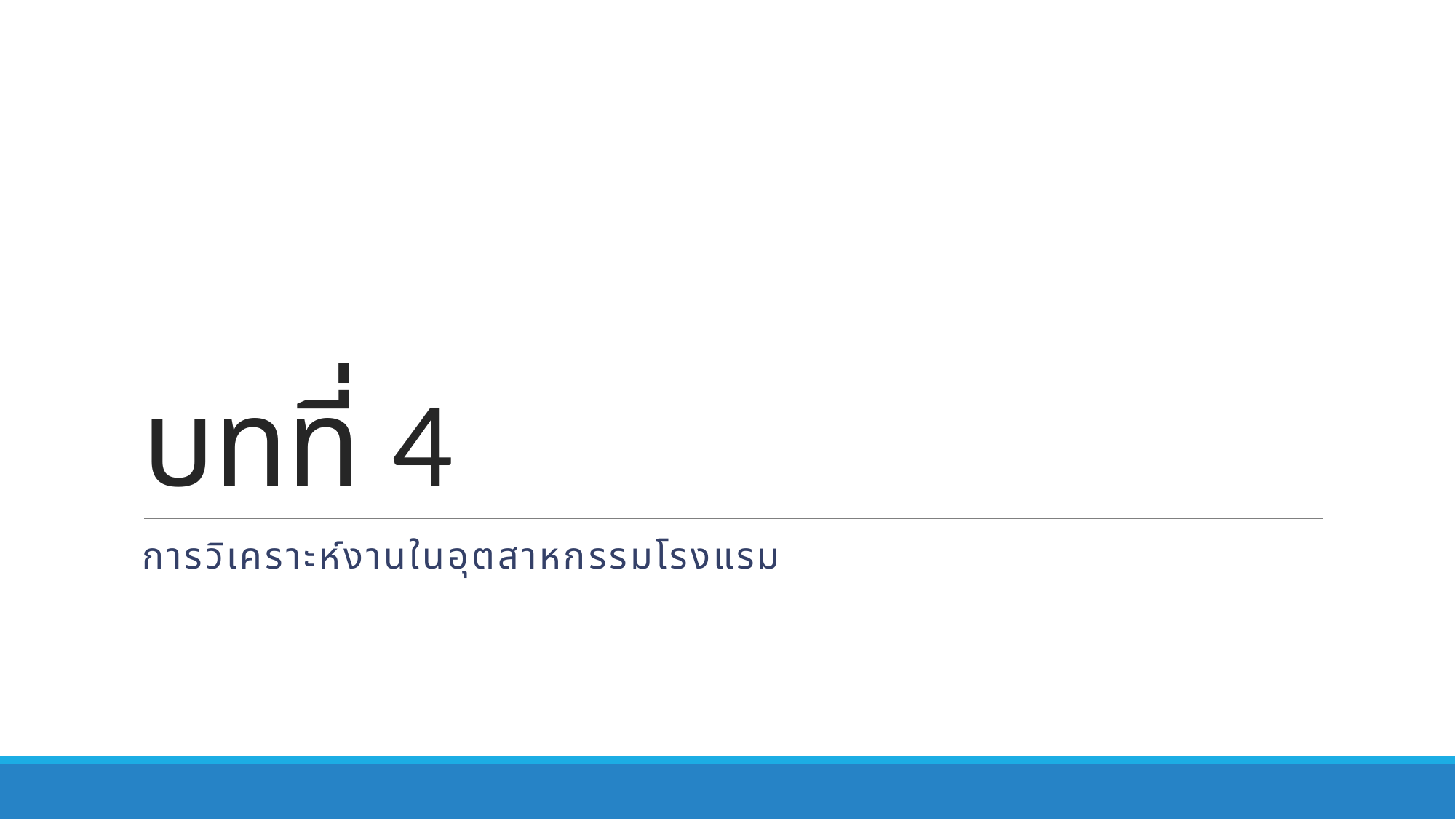

# บทที่ 4
การวิเคราะห์งานในอุตสาหกรรมโรงแรม